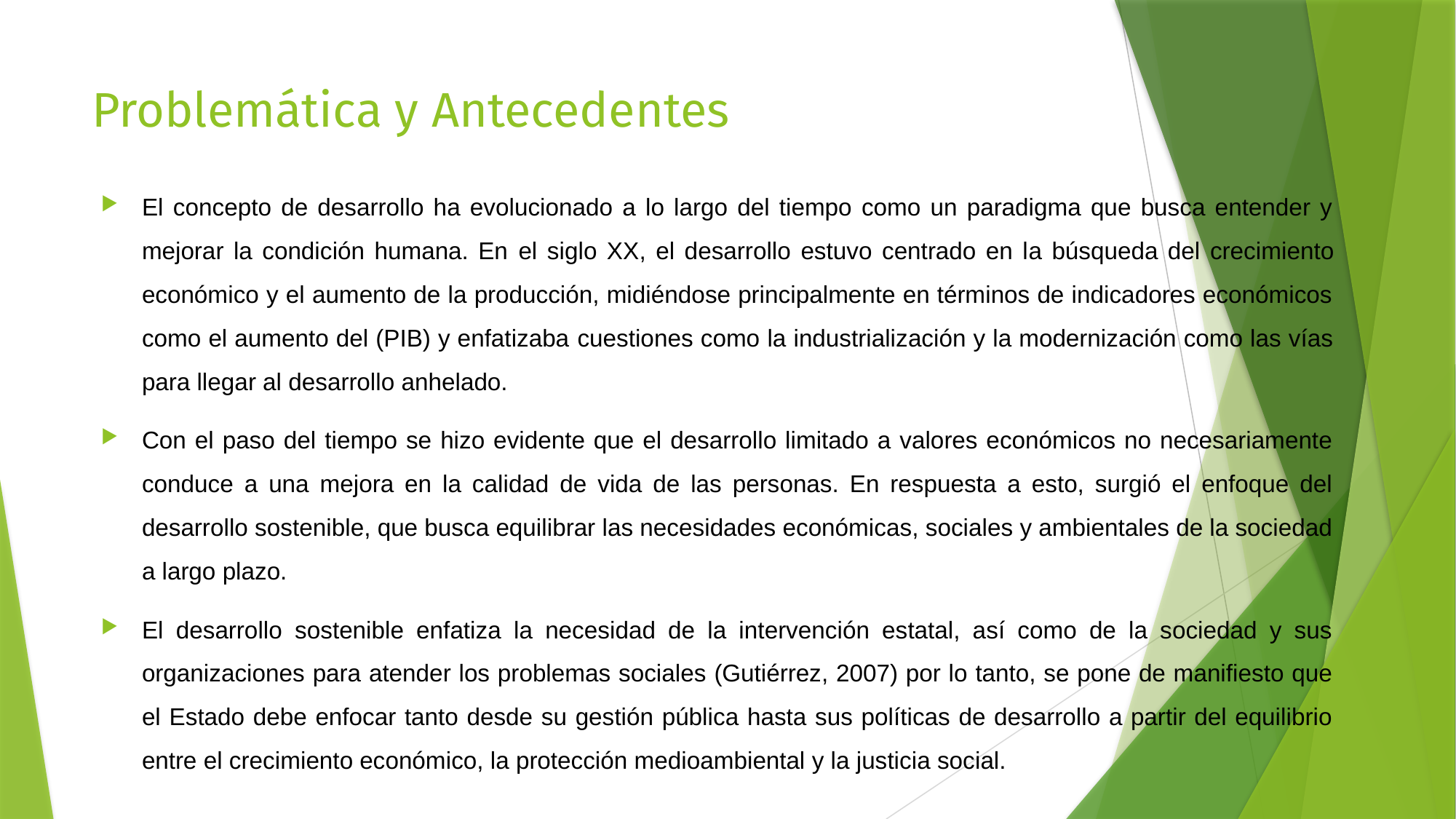

# Problemática y Antecedentes
El concepto de desarrollo ha evolucionado a lo largo del tiempo como un paradigma que busca entender y mejorar la condición humana. En el siglo XX, el desarrollo estuvo centrado en la búsqueda del crecimiento económico y el aumento de la producción, midiéndose principalmente en términos de indicadores económicos como el aumento del (PIB) y enfatizaba cuestiones como la industrialización y la modernización como las vías para llegar al desarrollo anhelado.
Con el paso del tiempo se hizo evidente que el desarrollo limitado a valores económicos no necesariamente conduce a una mejora en la calidad de vida de las personas. En respuesta a esto, surgió el enfoque del desarrollo sostenible, que busca equilibrar las necesidades económicas, sociales y ambientales de la sociedad a largo plazo.
El desarrollo sostenible enfatiza la necesidad de la intervención estatal, así como de la sociedad y sus organizaciones para atender los problemas sociales (Gutiérrez, 2007) por lo tanto, se pone de manifiesto que el Estado debe enfocar tanto desde su gestión pública hasta sus políticas de desarrollo a partir del equilibrio entre el crecimiento económico, la protección medioambiental y la justicia social.